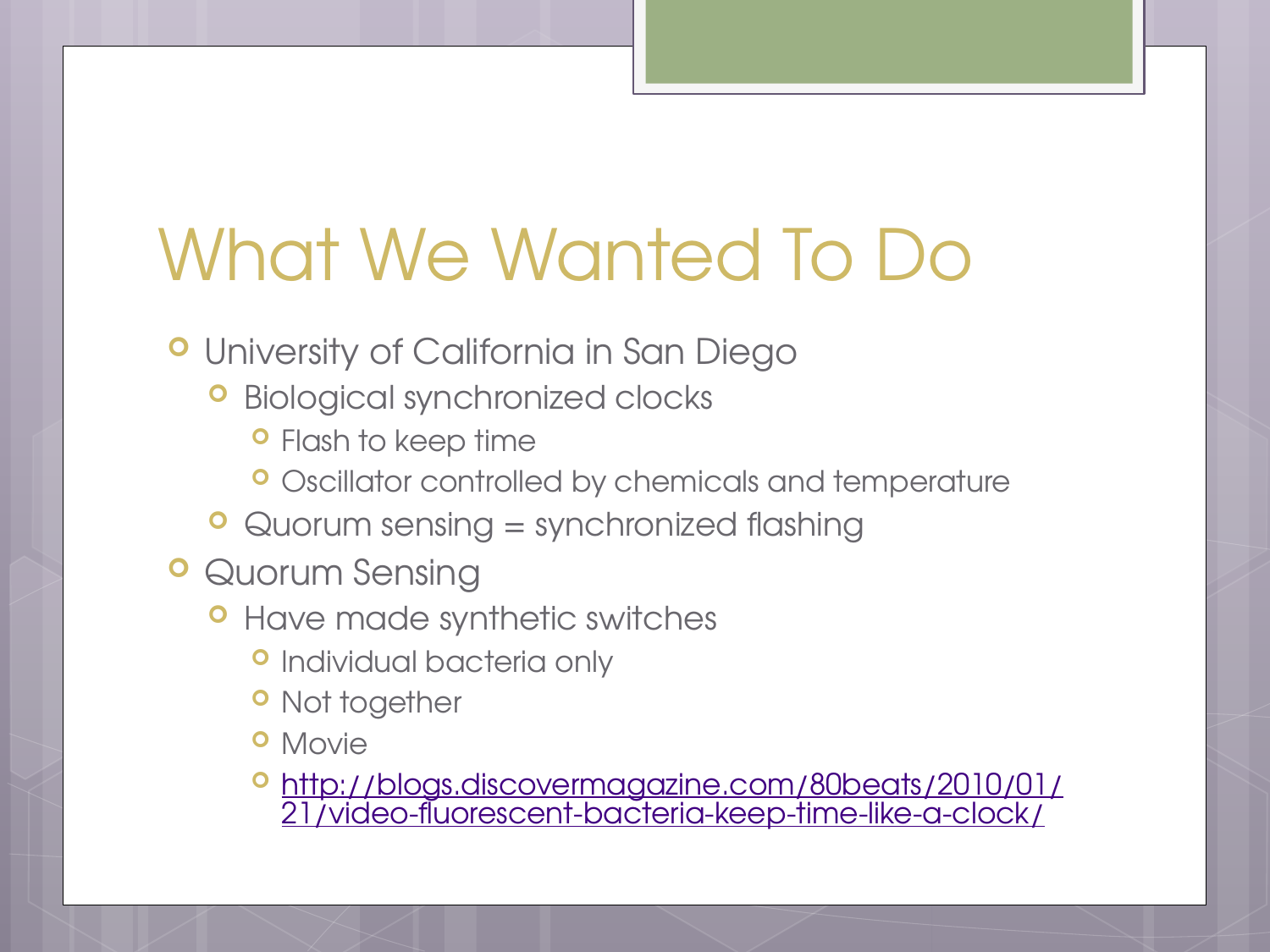

# What We Wanted To Do
University of California in San Diego
Biological synchronized clocks
Flash to keep time
Oscillator controlled by chemicals and temperature
Quorum sensing = synchronized flashing
Quorum Sensing
Have made synthetic switches
Individual bacteria only
Not together
Movie
http://blogs.discovermagazine.com/80beats/2010/01/21/video-fluorescent-bacteria-keep-time-like-a-clock/